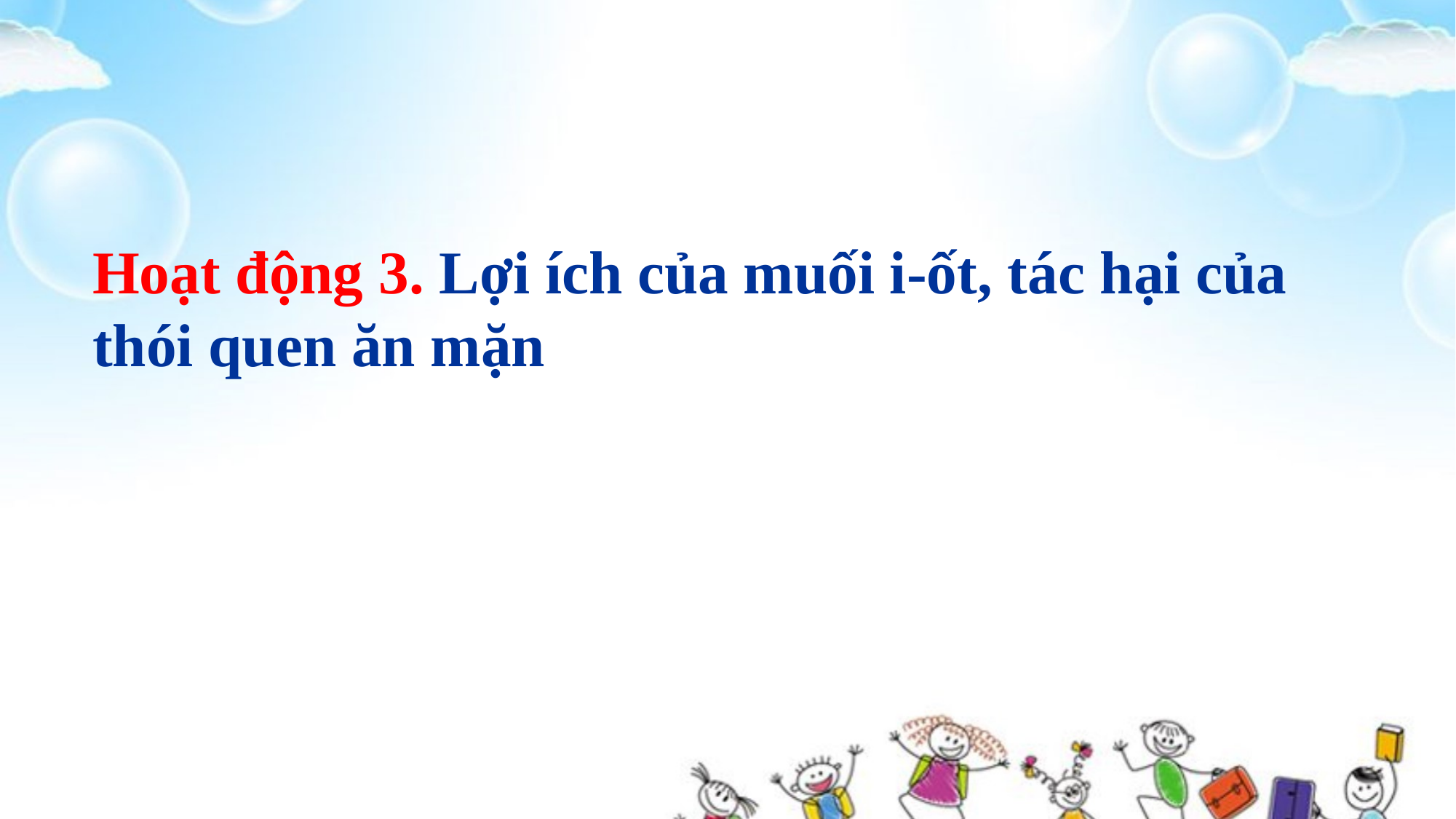

Hoạt động 3. Lợi ích của muối i-ốt, tác hại của thói quen ăn mặn